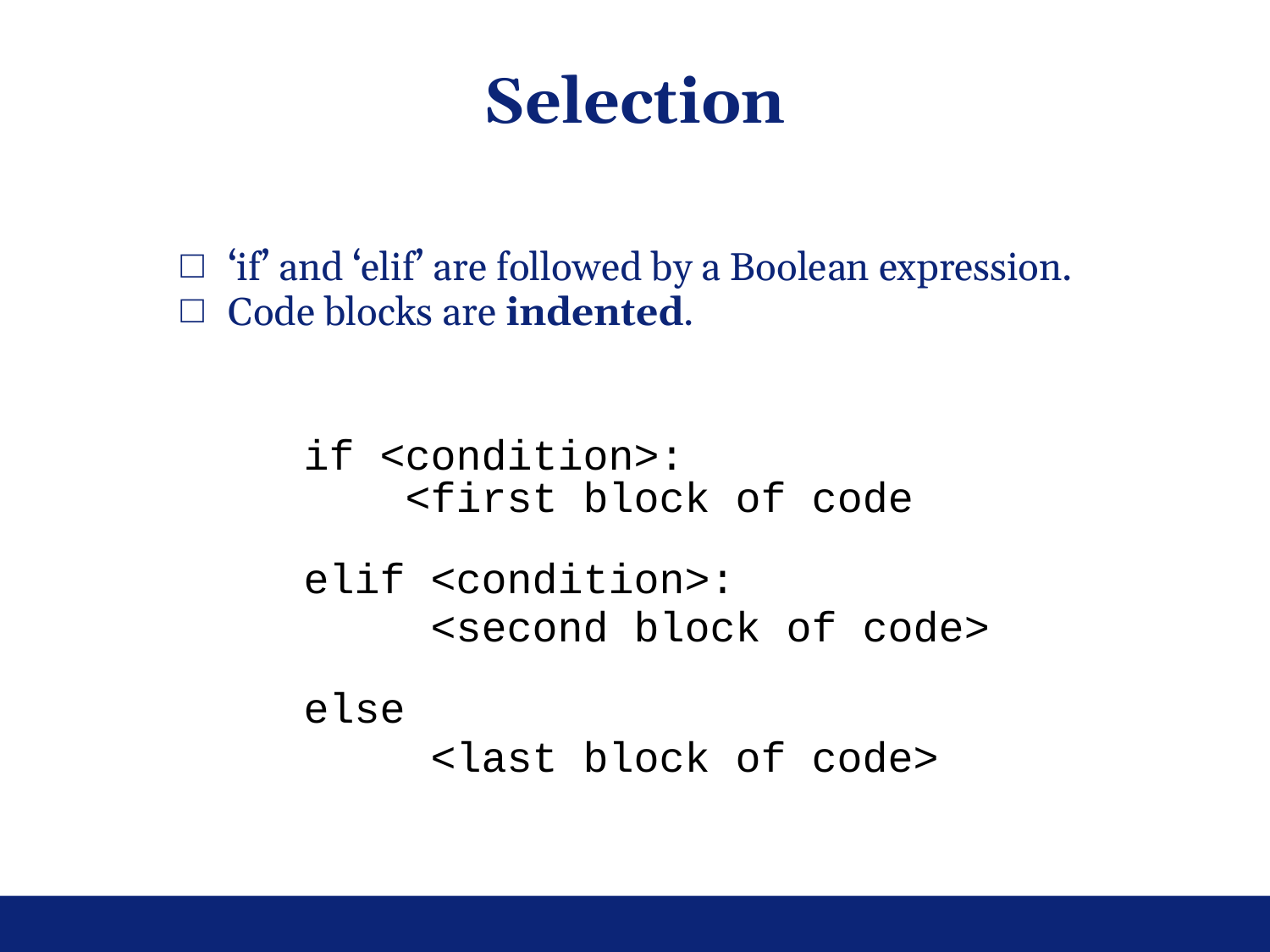

Selection

‘if’ and ‘elif’ are followed by a Boolean expression.
Code blocks are indented.

	if <condition>:
    <first block of code
elif <condition>:
		<second block of code>
else
		<last block of code>